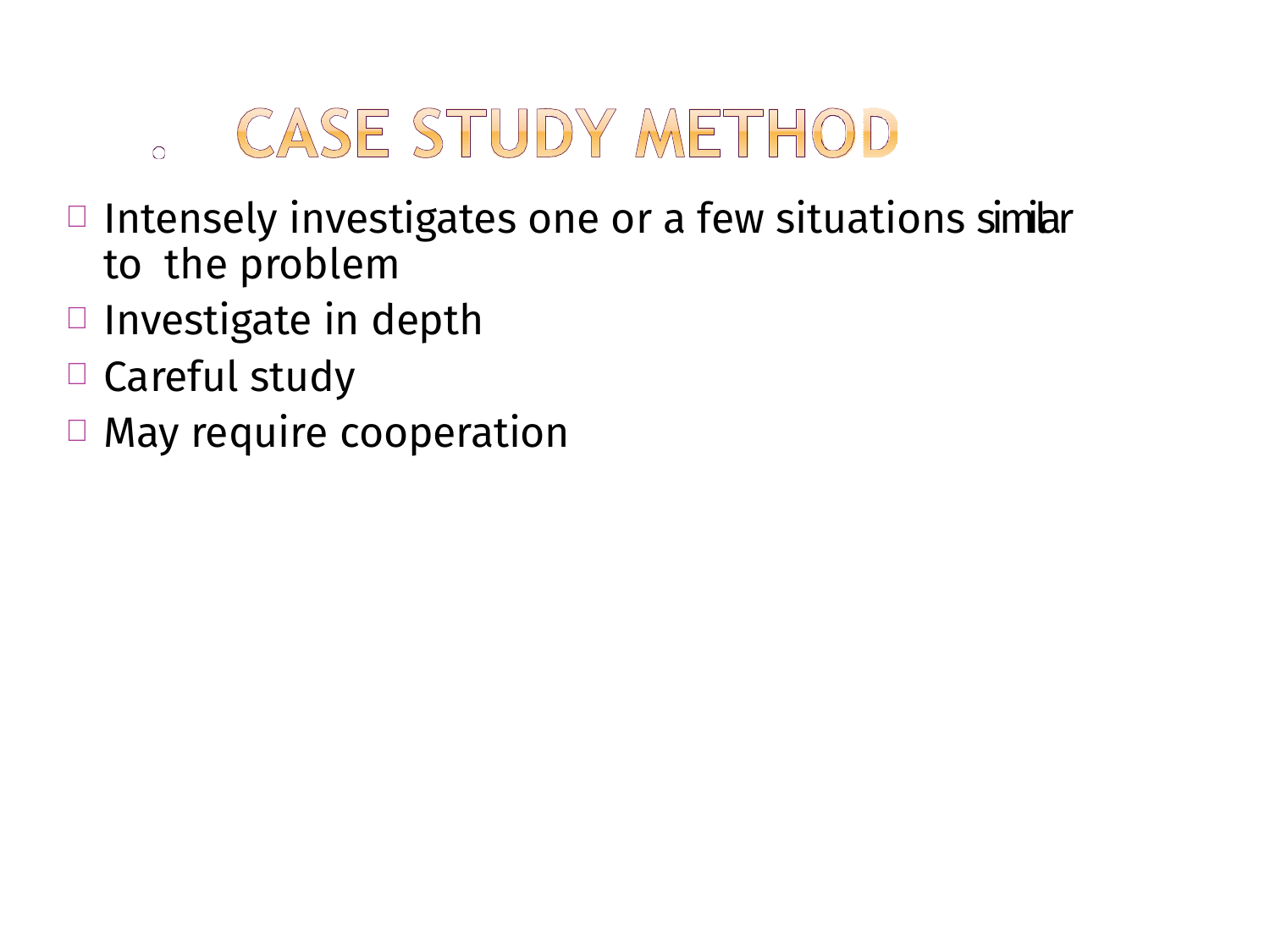

Intensely investigates one or a few situations s i mi la r to  the problem
Investigate in depth
Careful study
May require cooperation